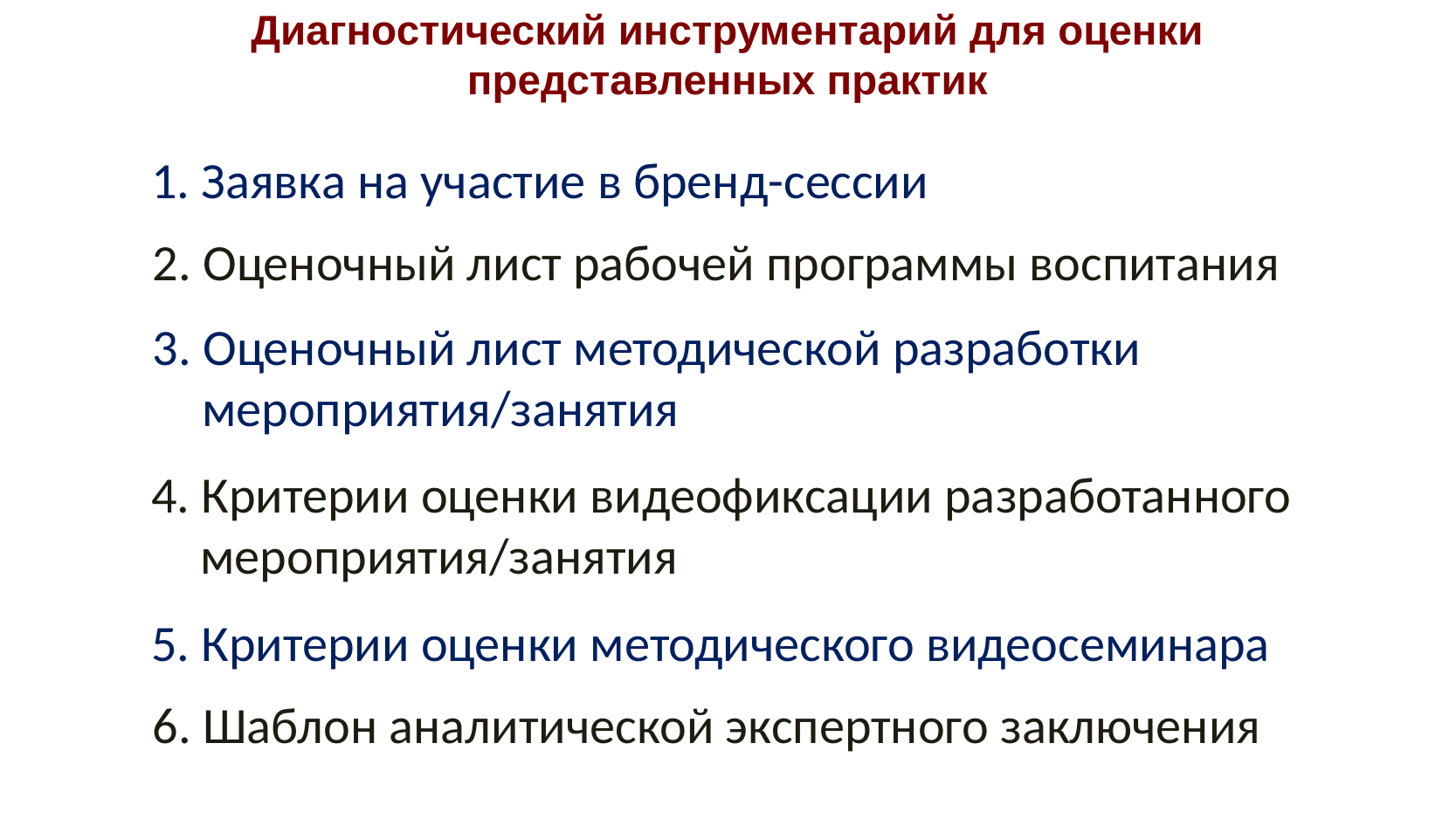

# Диагностический инструментарий для оценки представленных практик
1. Заявка на участие в бренд-сессии
2. Оценочный лист рабочей программы воспитания
3. Оценочный лист методической разработки мероприятия/занятия
4. Критерии оценки видеофиксации разработанного мероприятия/занятия
5. Критерии оценки методического видеосеминара
6. Шаблон аналитической экспертного заключения